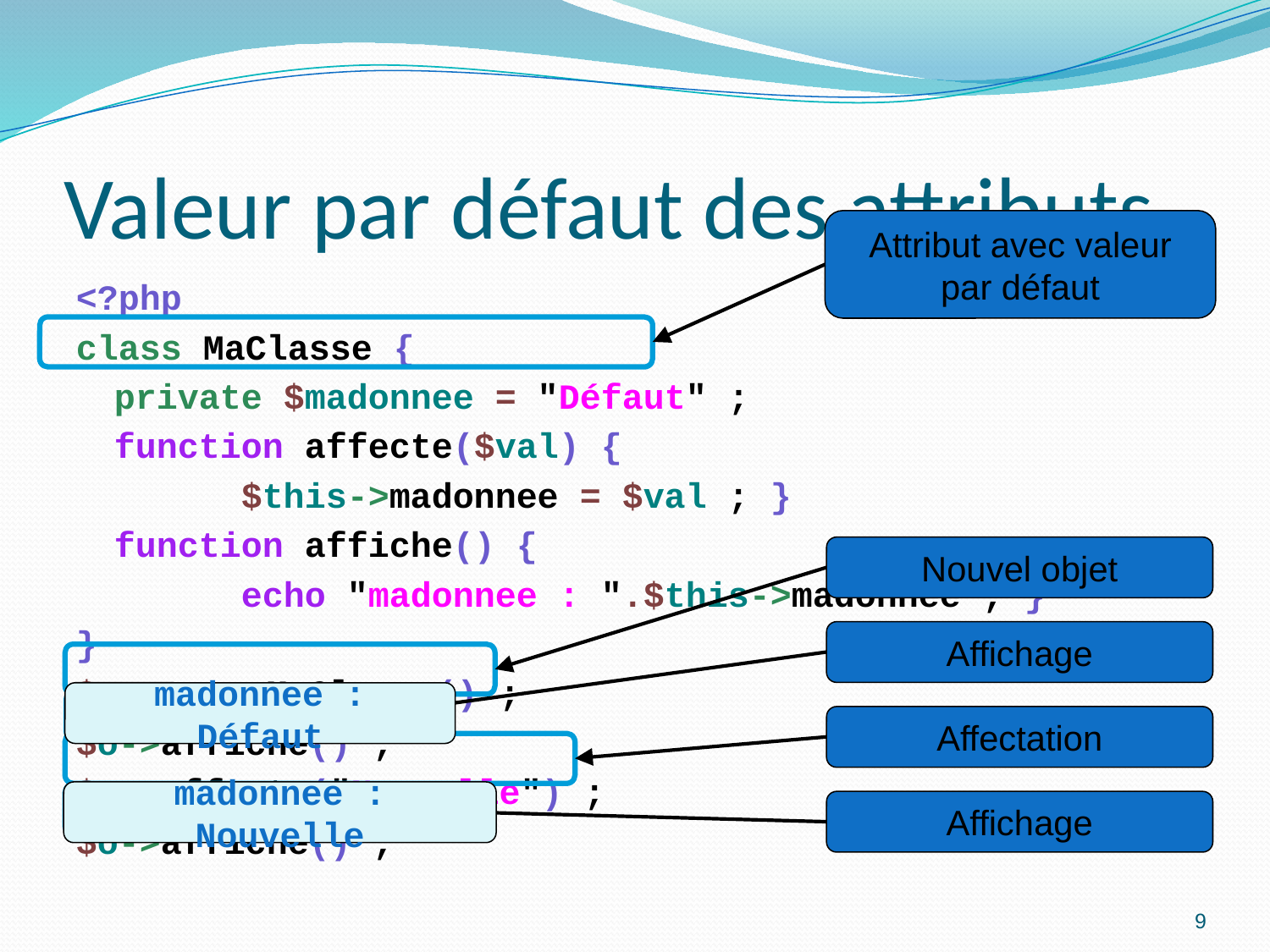

# Valeur par défaut des attributs
Attribut avec valeur par défaut
<?php
class MaClasse {
	private $madonnee = "Défaut" ;
	function affecte($val) {
		$this->madonnee = $val ; }
	function affiche() {
		echo "madonnee : ".$this->madonnee ; }
}
$o = new MaClasse() ;
$o->affiche() ;
$o->affecte("Nouvelle") ;
$o->affiche() ;

Nouvel objet
Affichage

madonnee : Défaut

Affectation

madonnee : Nouvelle

Affichage
9